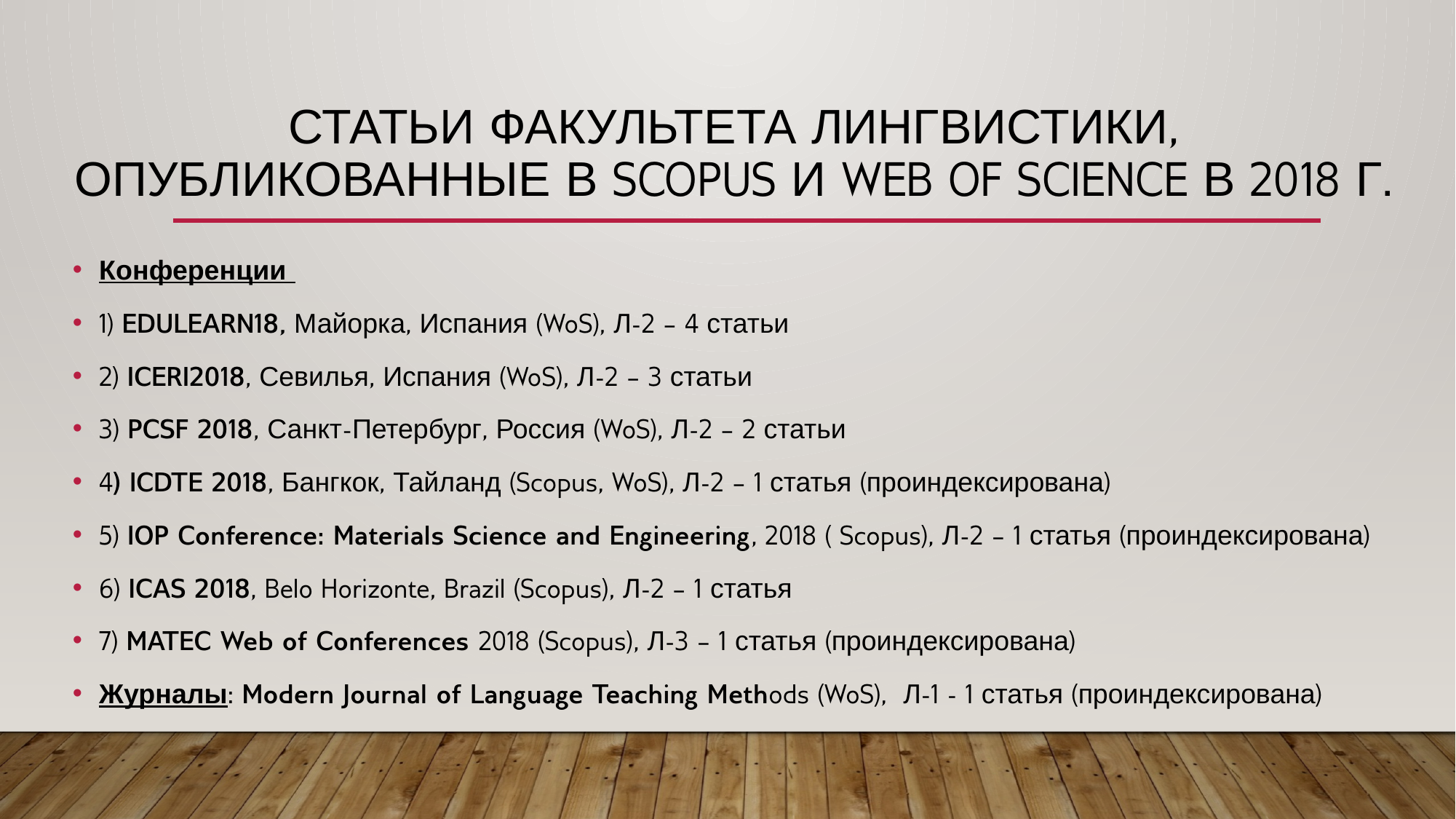

# Статьи факультета лингвистики, опубликованные в Scopus и Web of Science в 2018 г.
Конференции
1) EDULEARN18, Майорка, Испания (WoS), Л-2 – 4 статьи
2) ICERI2018, Севилья, Испания (WoS), Л-2 – 3 статьи
3) PCSF 2018, Санкт-Петербург, Россия (WoS), Л-2 – 2 статьи
4) ICDTE 2018, Бангкок, Тайланд (Scopus, WoS), Л-2 – 1 статья (проиндексирована)
5) IOP Conference: Materials Science and Engineering, 2018 ( Scopus), Л-2 – 1 статья (проиндексирована)
6) ICAS 2018, Belo Horizonte, Brazil (Scopus), Л-2 – 1 статья
7) MATEC Web of Conferences 2018 (Scopus), Л-3 – 1 статья (проиндексирована)
Журналы: Modern Journal of Language Teaching Methods (WoS),  Л-1 - 1 статья (проиндексирована)